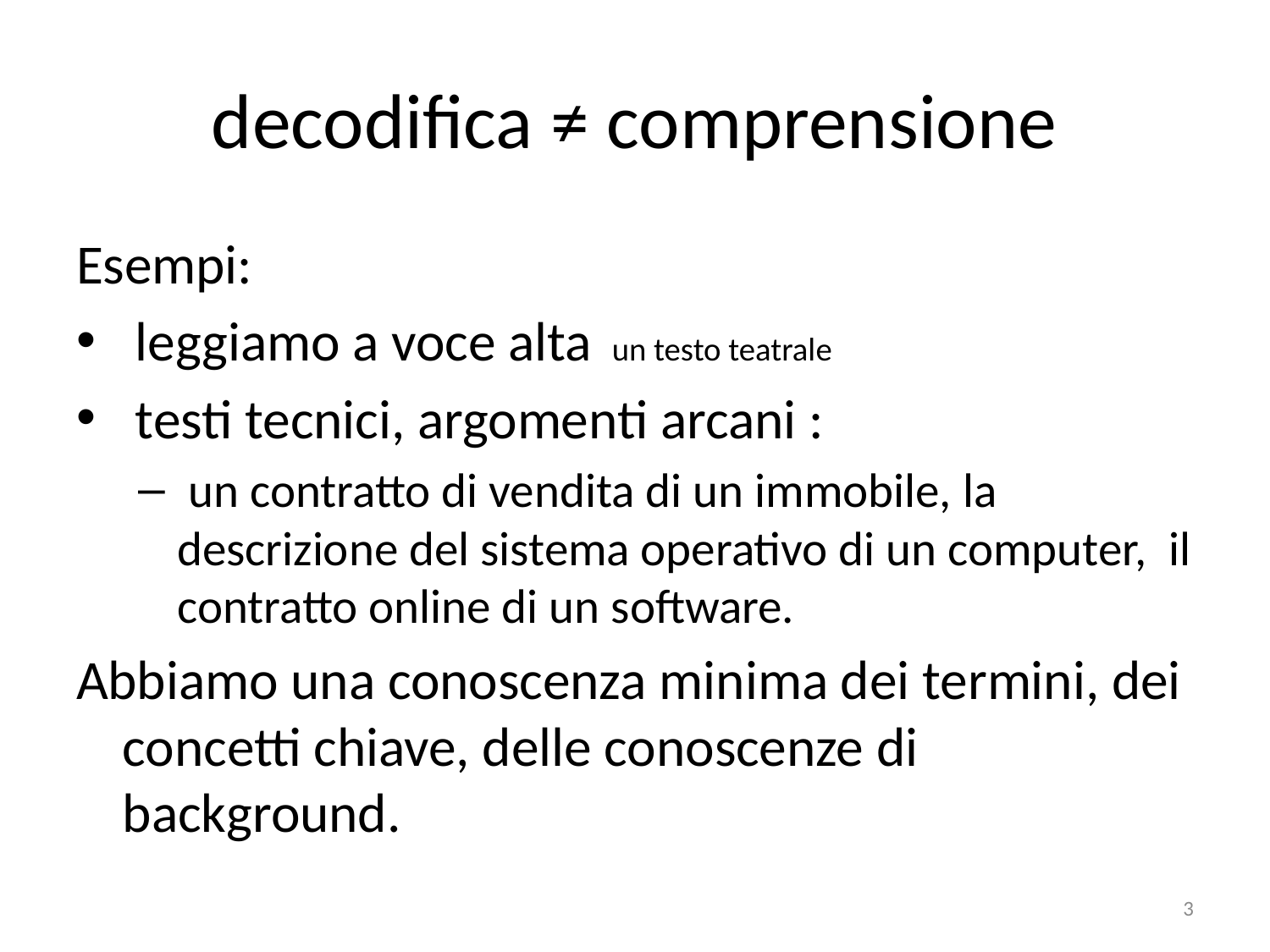

# decodifica ≠ comprensione
Esempi:
 leggiamo a voce alta  un testo teatrale
 testi tecnici, argomenti arcani :
 un contratto di vendita di un immobile, la descrizione del sistema operativo di un computer,  il contratto online di un software.
Abbiamo una conoscenza minima dei termini, dei concetti chiave, delle conoscenze di background.

3